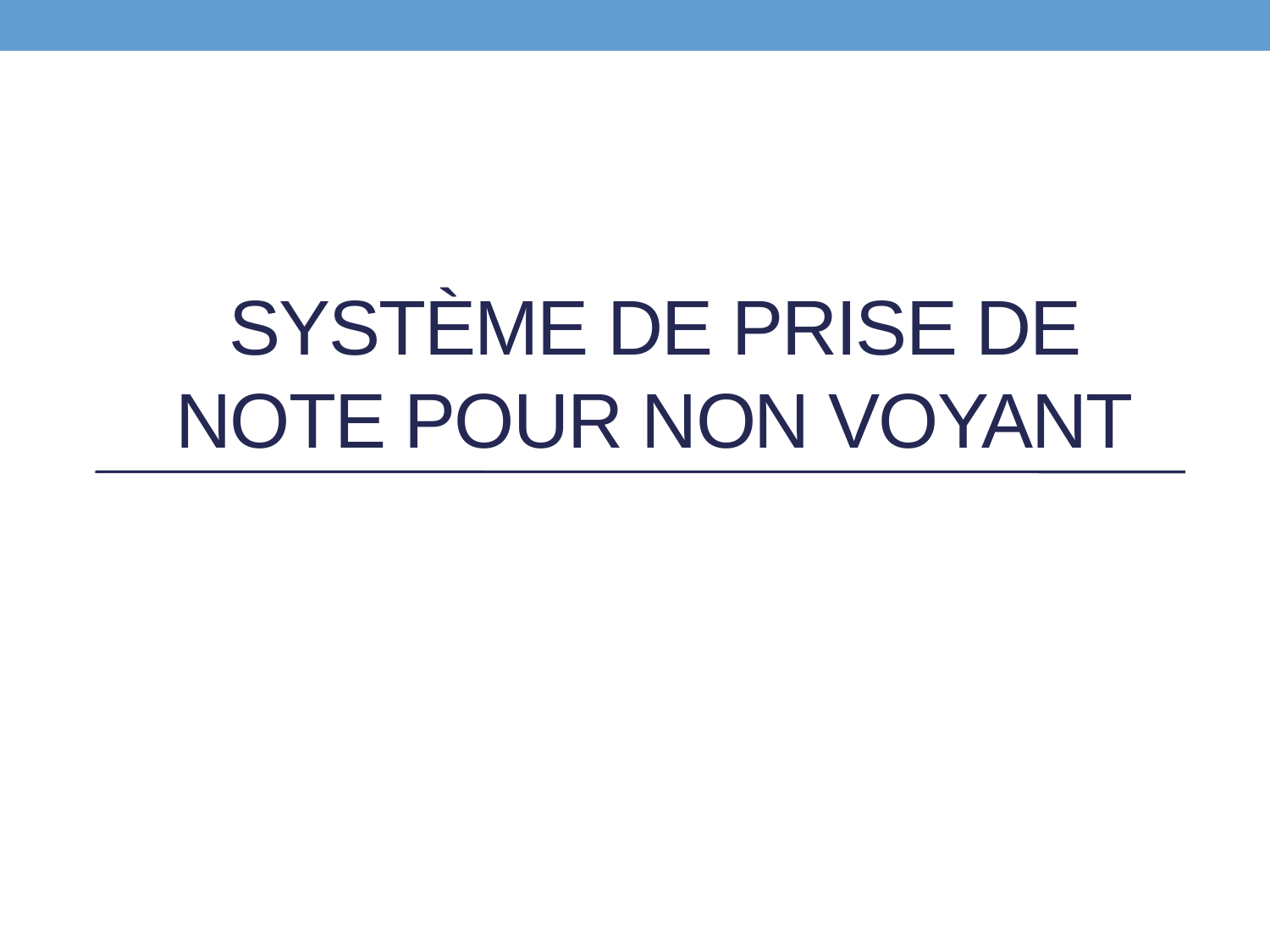

# Système de prise de note pour non voyant